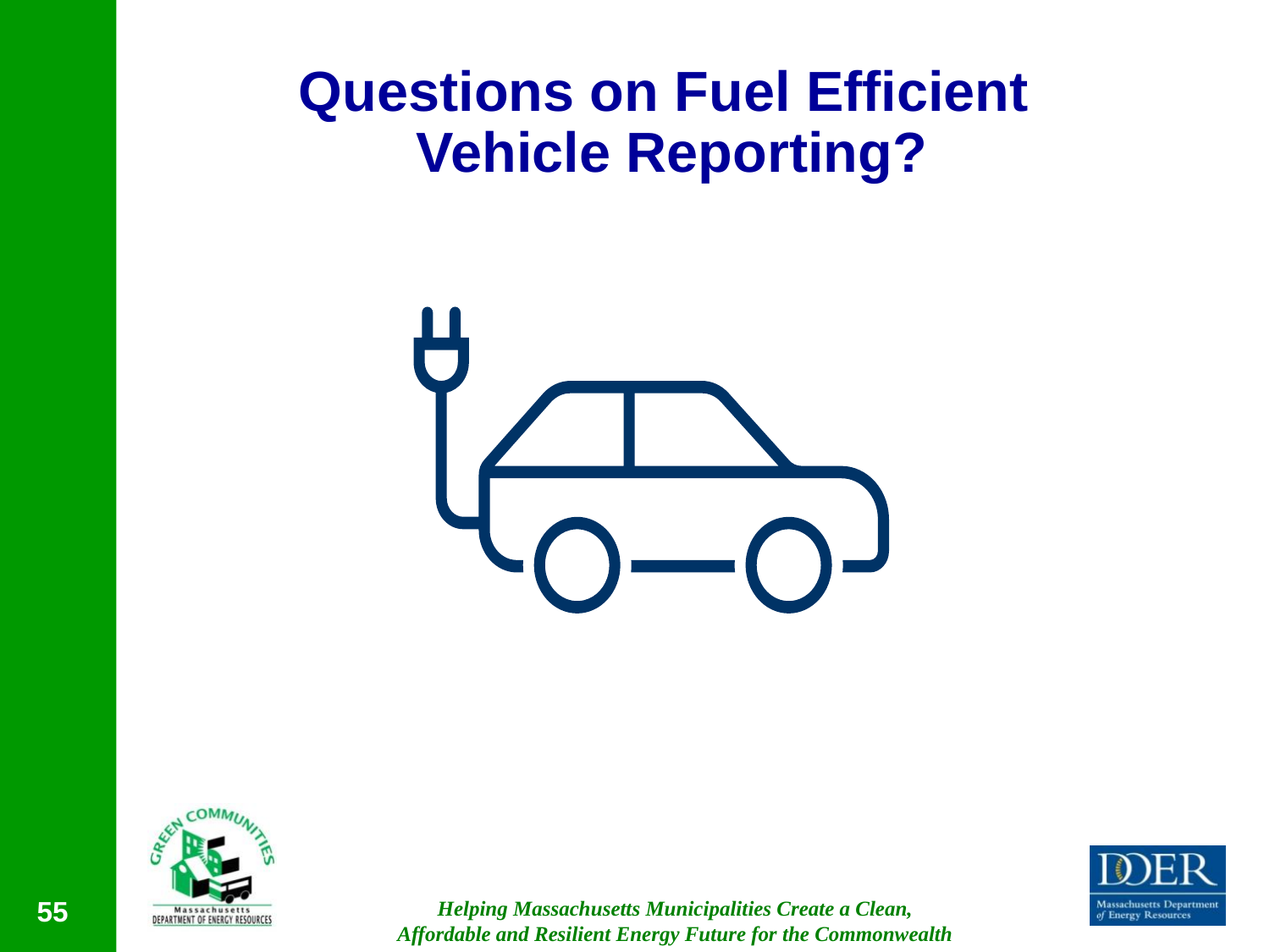

# Questions on Fuel Efficient Vehicle Reporting?

55